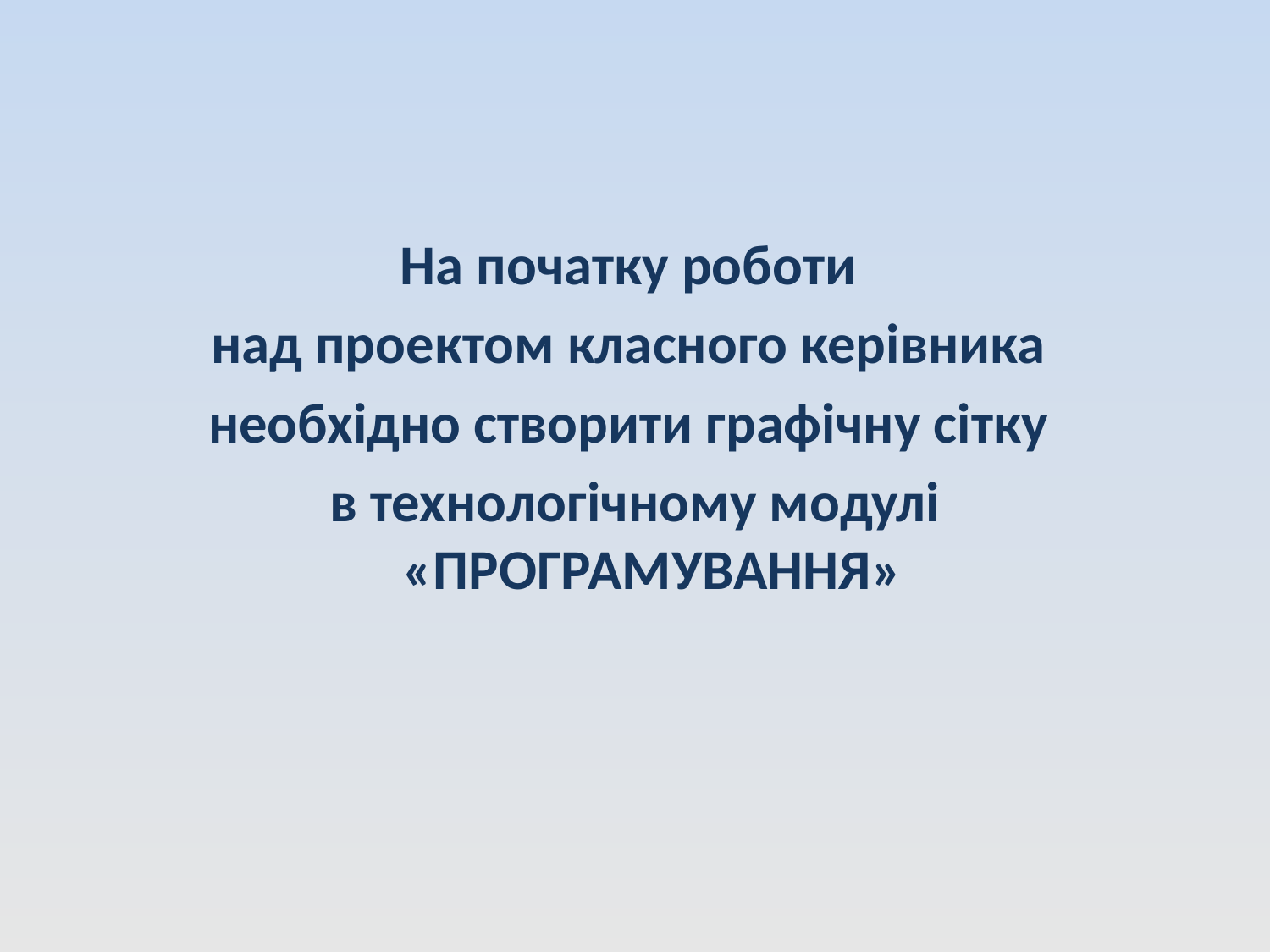

На початку роботи
над проектом класного керівника
необхідно створити графічну сітку
в технологічному модулі «ПРОГРАМУВАННЯ»